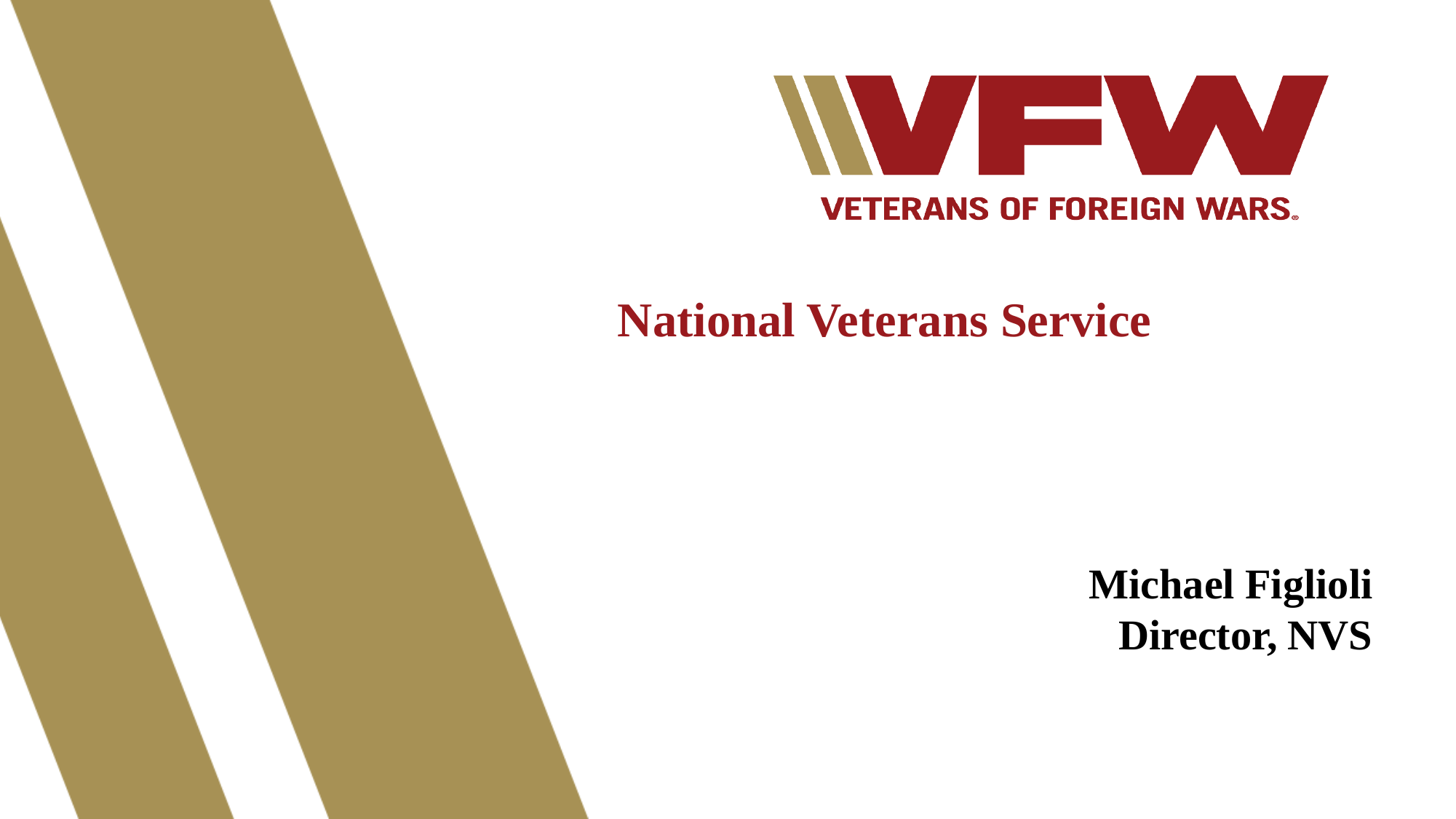

National Veterans Service

Michael Figlioli
Director, NVS